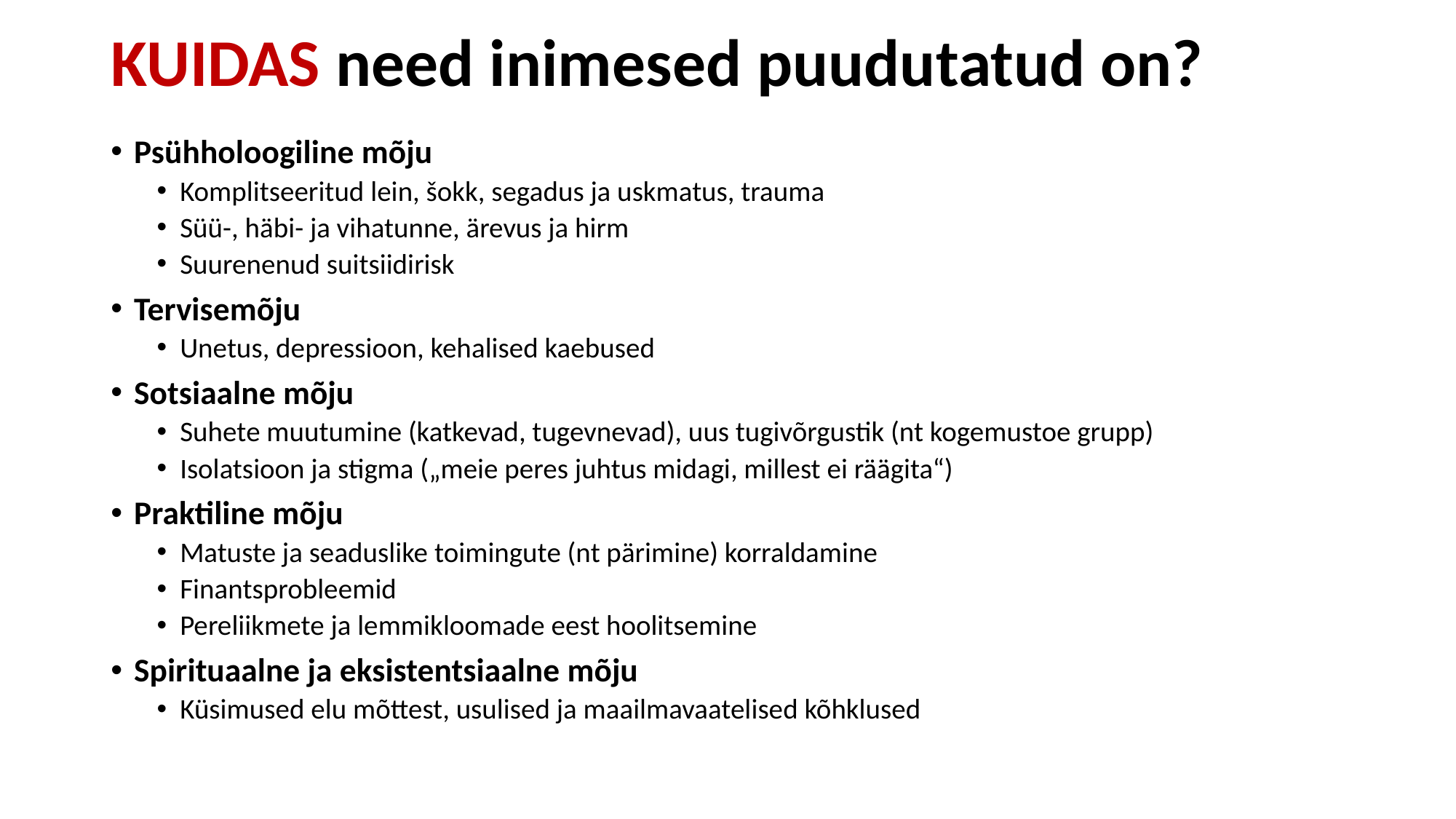

# KUIDAS need inimesed puudutatud on?
Psühholoogiline mõju
Komplitseeritud lein, šokk, segadus ja uskmatus, trauma
Süü-, häbi- ja vihatunne, ärevus ja hirm
Suurenenud suitsiidirisk
Tervisemõju
Unetus, depressioon, kehalised kaebused
Sotsiaalne mõju
Suhete muutumine (katkevad, tugevnevad), uus tugivõrgustik (nt kogemustoe grupp)
Isolatsioon ja stigma („meie peres juhtus midagi, millest ei räägita“)
Praktiline mõju
Matuste ja seaduslike toimingute (nt pärimine) korraldamine
Finantsprobleemid
Pereliikmete ja lemmikloomade eest hoolitsemine
Spirituaalne ja eksistentsiaalne mõju
Küsimused elu mõttest, usulised ja maailmavaatelised kõhklused